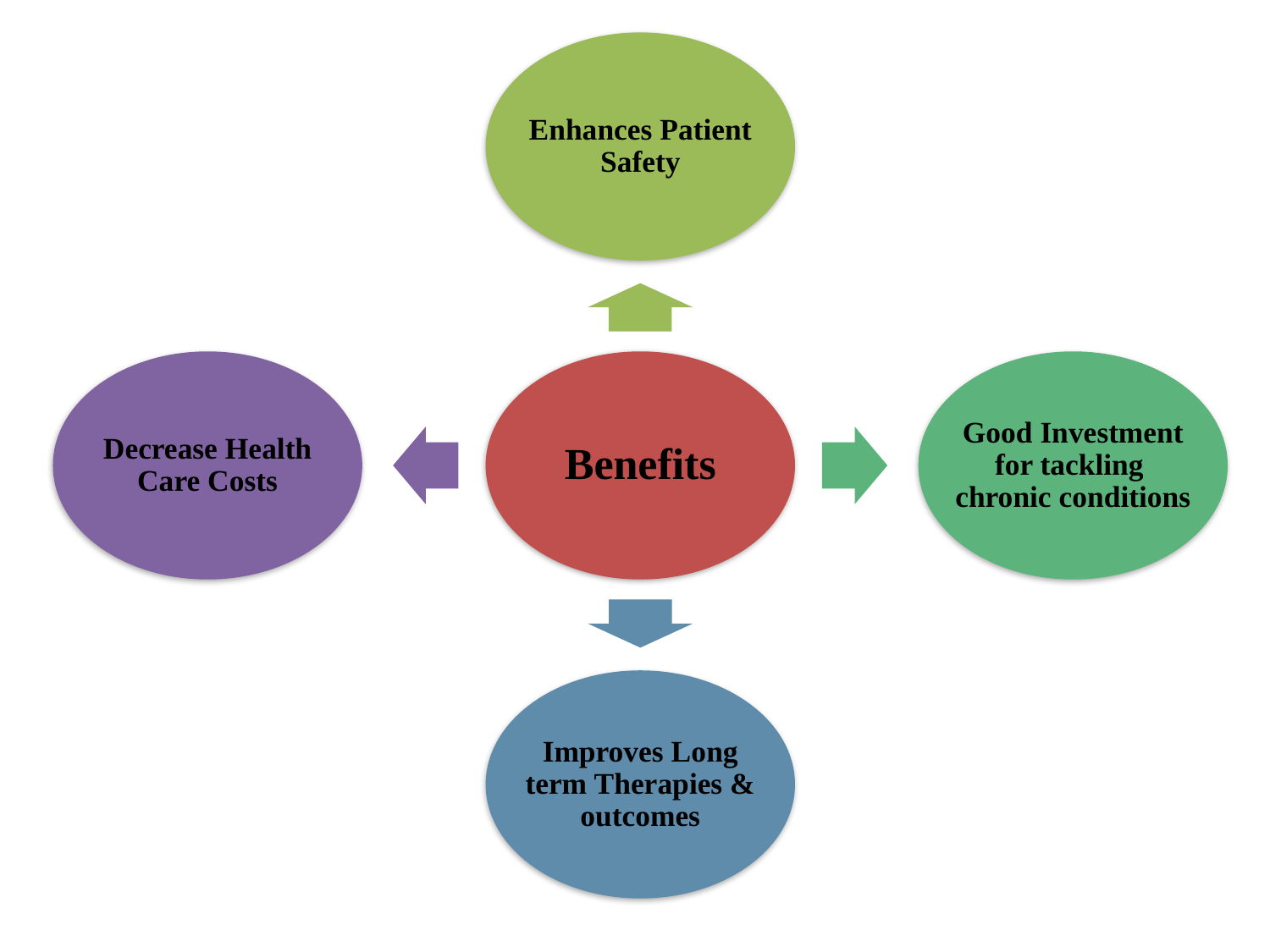

Enhances Patient Safety

Decrease Health Care Costs
Benefits
Good Investment for tackling  chronic conditions

Improves Long term Therapies & outcomes